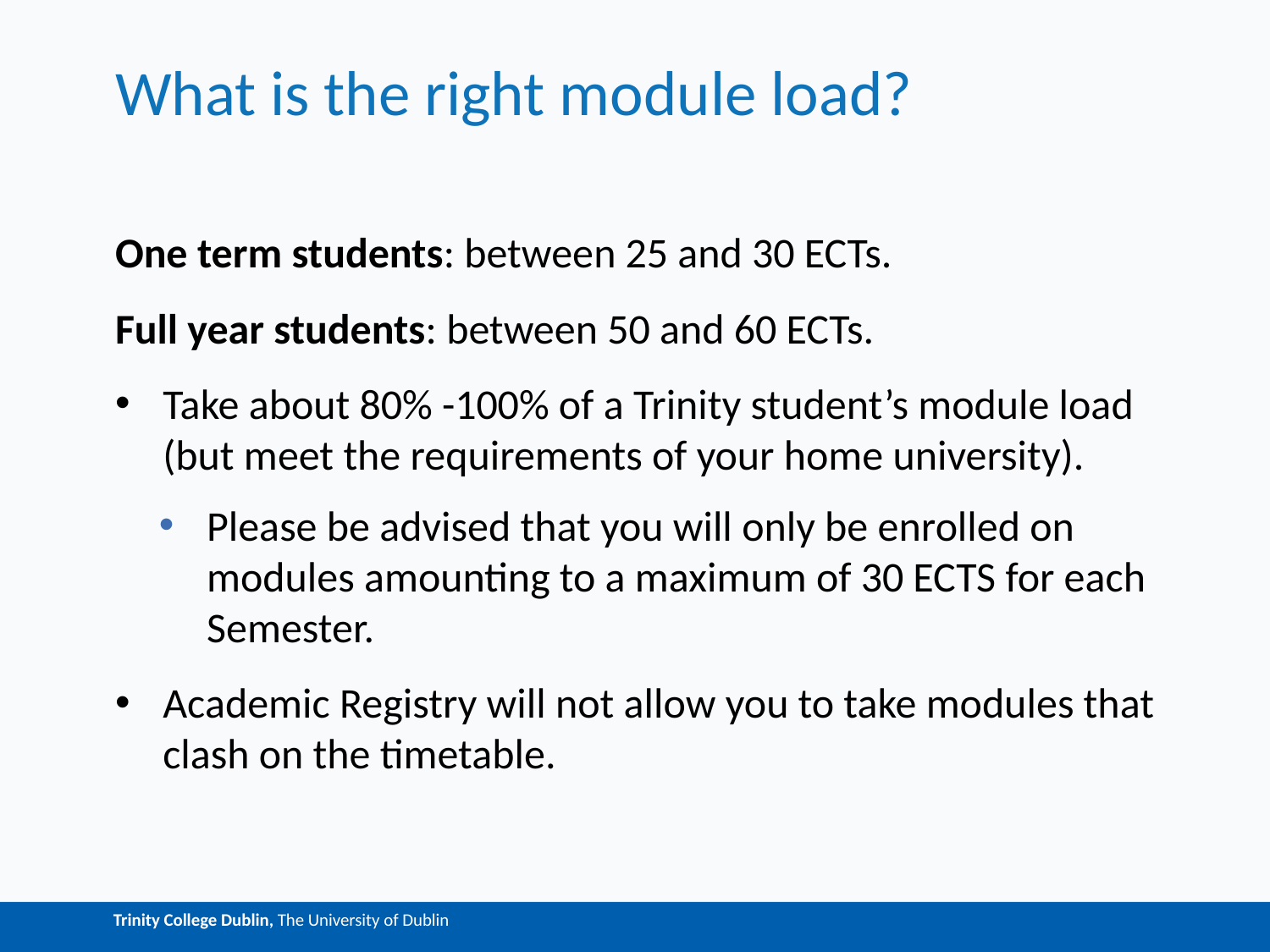

# What is the right module load?
One term students: between 25 and 30 ECTs.
Full year students: between 50 and 60 ECTs.
Take about 80% -100% of a Trinity student’s module load (but meet the requirements of your home university).
Please be advised that you will only be enrolled on modules amounting to a maximum of 30 ECTS for each Semester.
Academic Registry will not allow you to take modules that clash on the timetable.